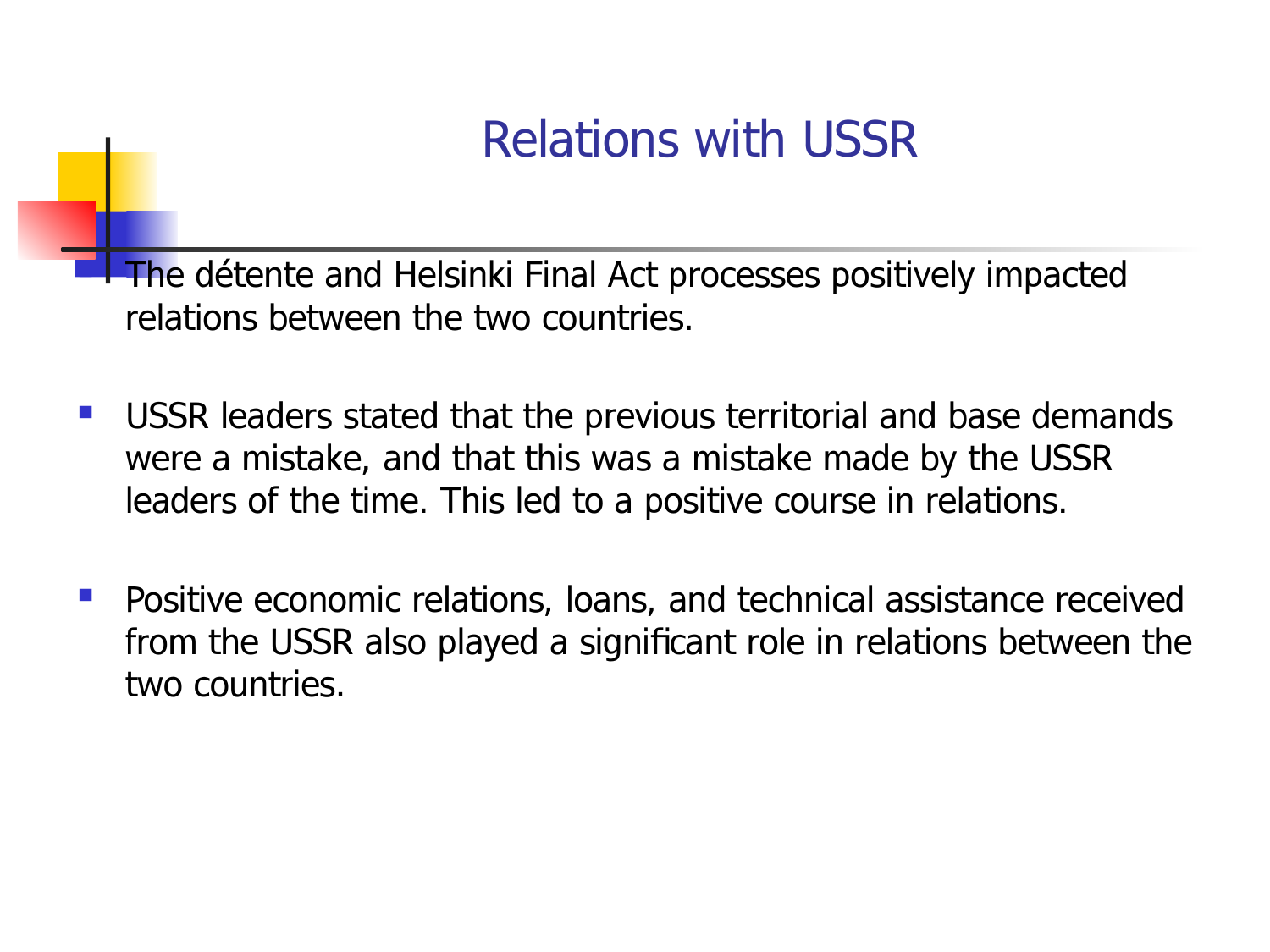

# Relations with USSR
The détente and Helsinki Final Act processes positively impacted relations between the two countries.

USSR leaders stated that the previous territorial and base demands were a mistake, and that this was a mistake made by the USSR leaders of the time. This led to a positive course in relations.

Positive economic relations, loans, and technical assistance received from the USSR also played a significant role in relations between the two countries.